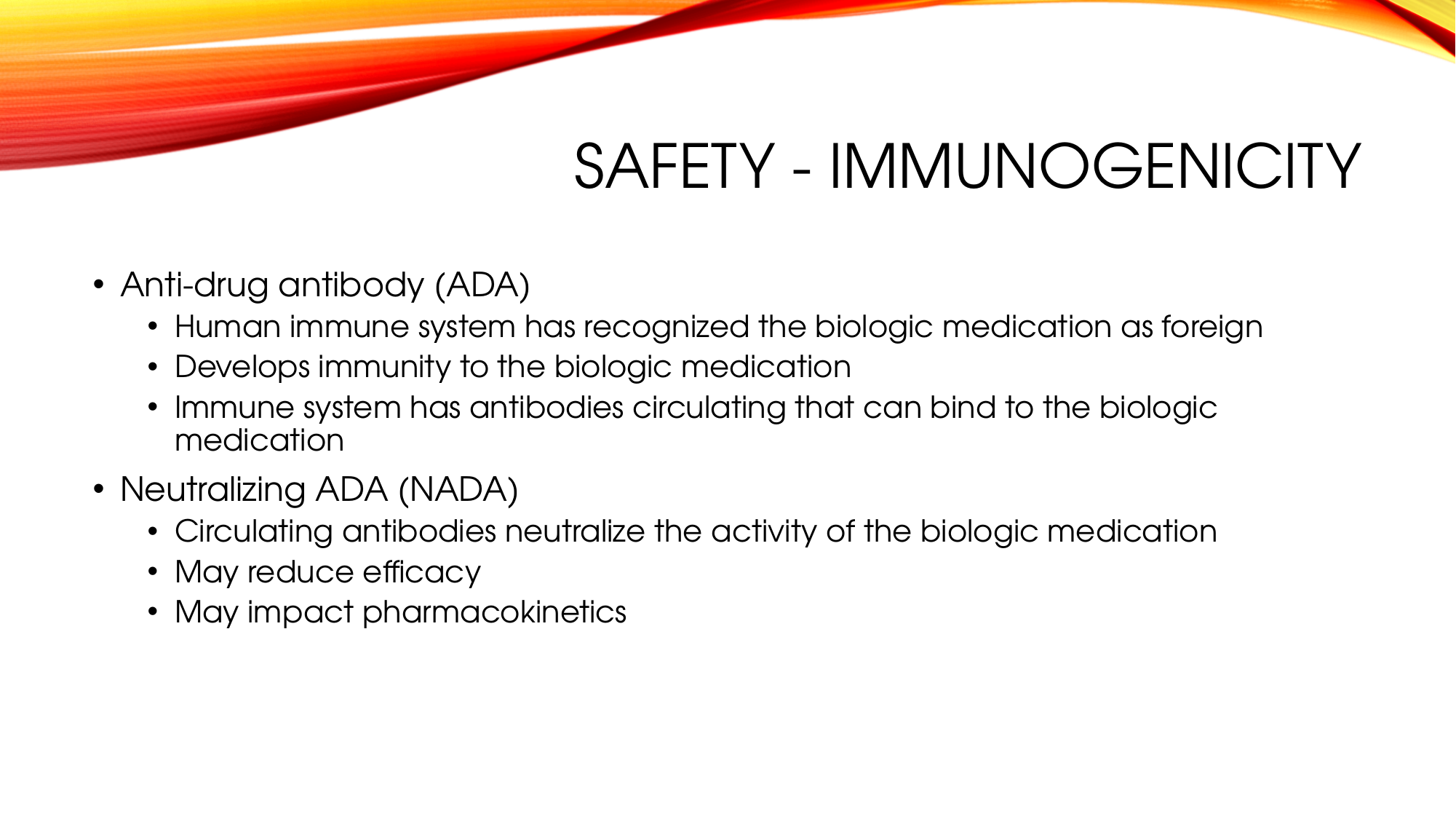

# Safety - Immunogenicity
Anti-drug antibody (ADA)
Human immune system has recognized the biologic medication as foreign
Develops immunity to the biologic medication
Immune system has antibodies circulating that can bind to the biologic medication
Neutralizing ADA (NADA)
Circulating antibodies neutralize the activity of the biologic medication
May reduce efficacy
May impact pharmacokinetics